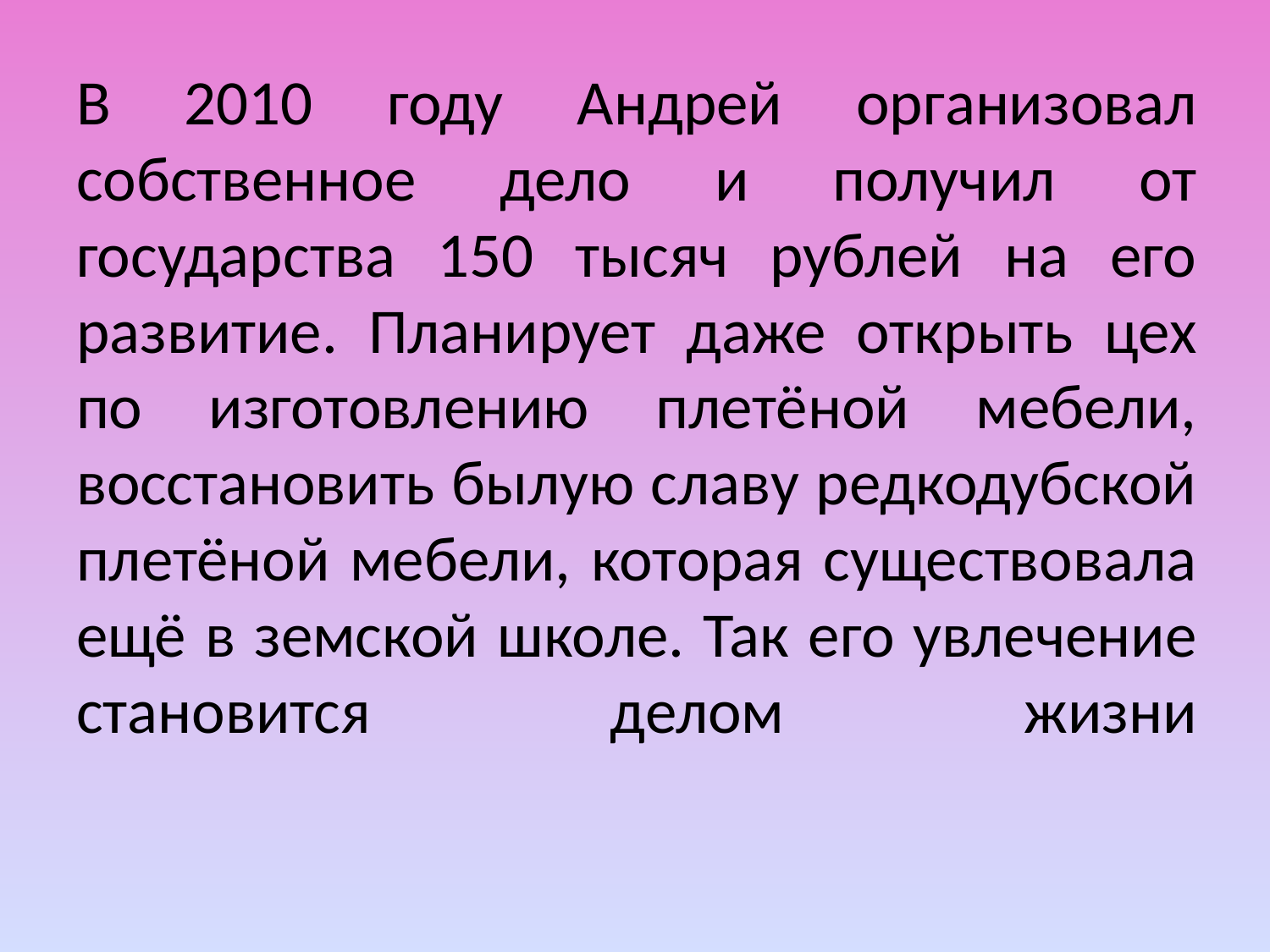

# В 2010 году Андрей организовал собственное дело и получил от государства 150 тысяч рублей на его развитие. Планирует даже открыть цех по изготовлению плетёной мебели, восстановить былую славу редкодубской плетёной мебели, которая существовала ещё в земской школе. Так его увлечение становится делом жизни